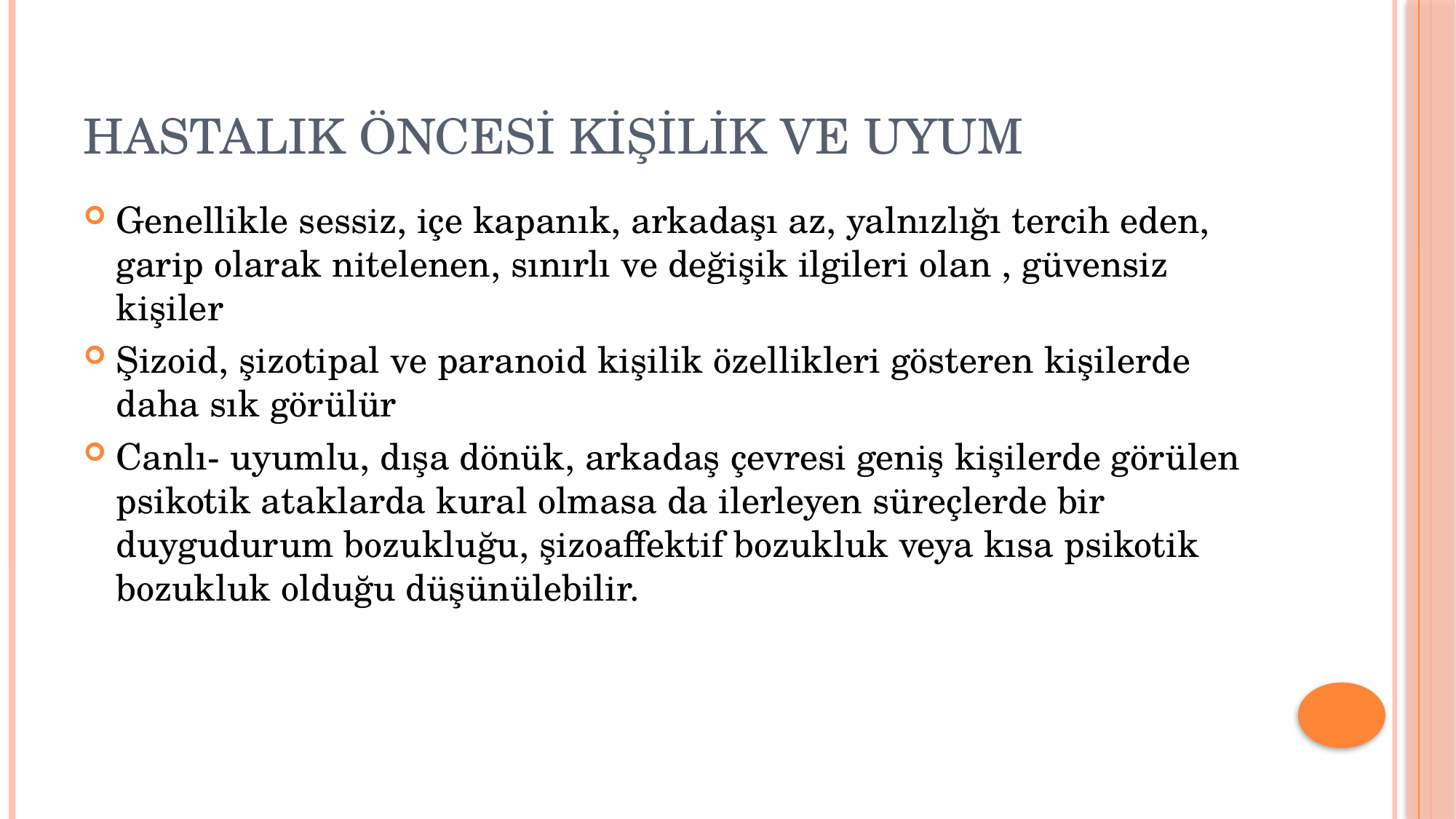

# HASTALIK ÖNCESİ KİŞİLİK VE UYUM
Genellikle sessiz, içe kapanık, arkadaşı az, yalnızlığı tercih eden, garip olarak nitelenen, sınırlı ve değişik ilgileri olan , güvensiz kişiler
Şizoid, şizotipal ve paranoid kişilik özellikleri gösteren kişilerde daha sık görülür
Canlı- uyumlu, dışa dönük, arkadaş çevresi geniş kişilerde görülen psikotik ataklarda kural olmasa da ilerleyen süreçlerde bir duygudurum bozukluğu, şizoaffektif bozukluk veya kısa psikotik bozukluk olduğu düşünülebilir.